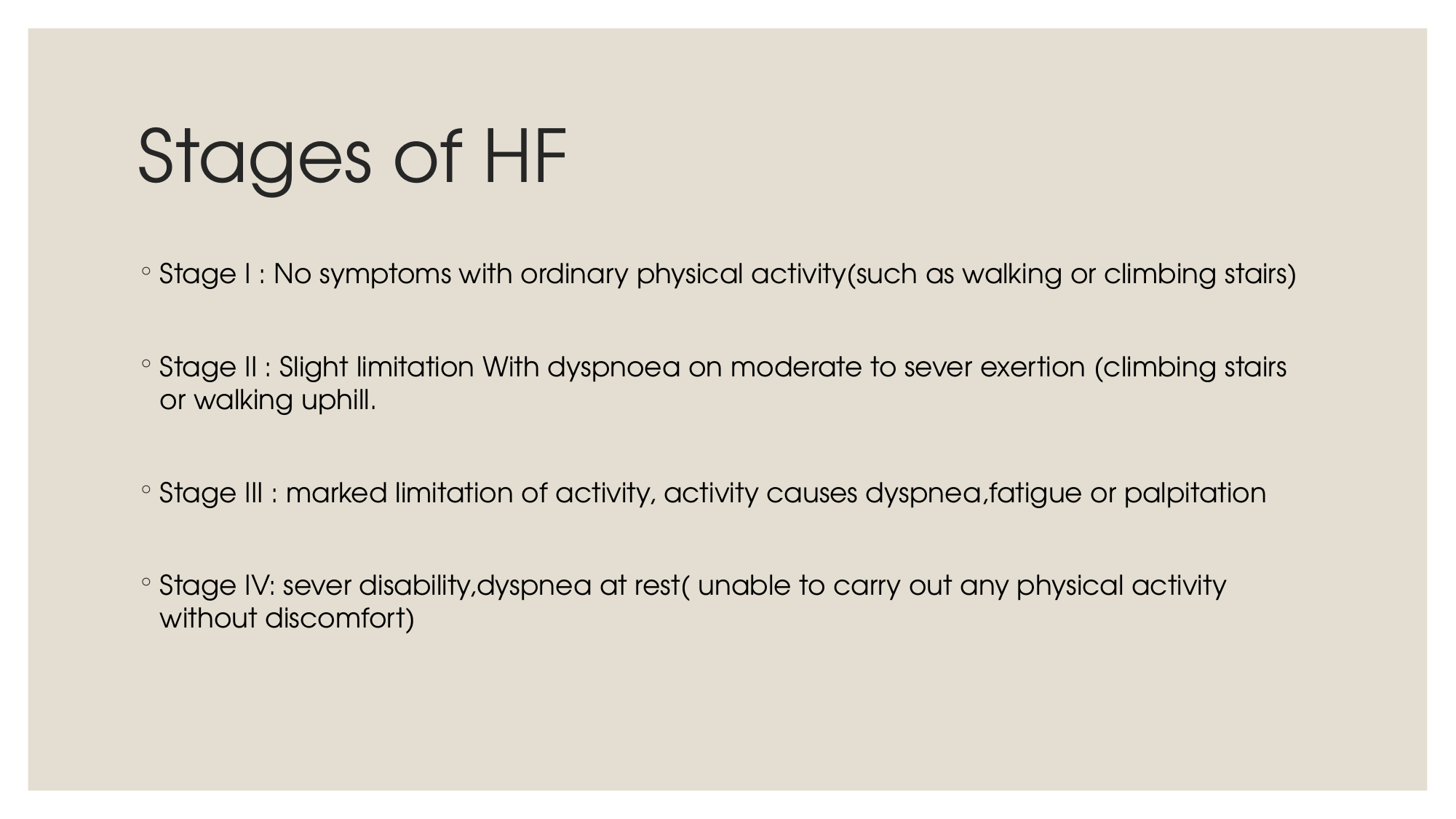

# Stages of HF
Stage I : No symptoms with ordinary physical activity(such as walking or climbing stairs)

Stage II : Slight limitation With dyspnoea on moderate to sever exertion (climbing stairs or walking uphill.

Stage III : marked limitation of activity, activity causes dyspnea,fatigue or palpitation

Stage IV: sever disability,dyspnea at rest( unable to carry out any physical activity without discomfort)